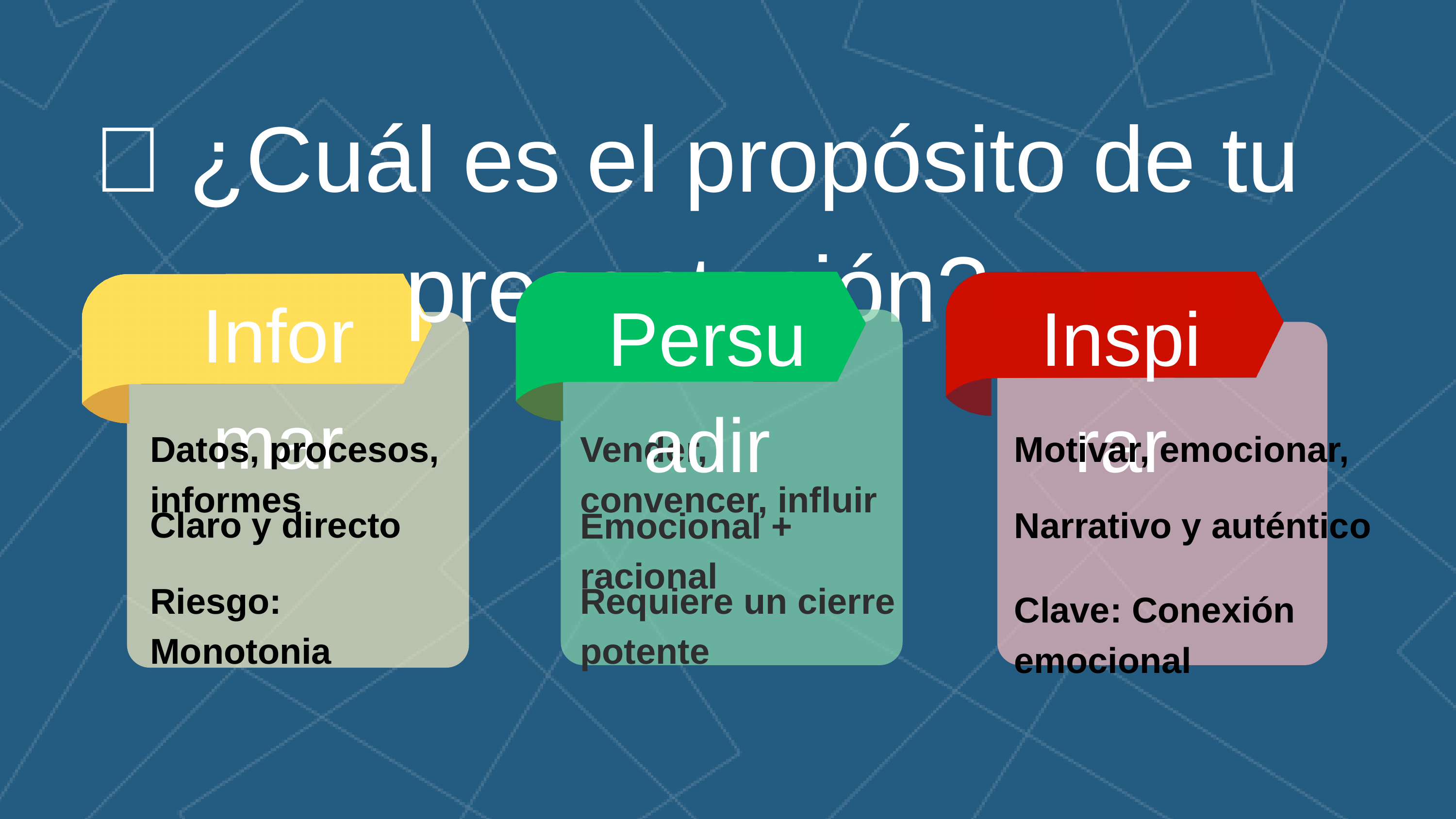

🧭 ¿Cuál es el propósito de tu presentación?
Informar

Persuadir
Inspirar

Datos, procesos, informes
Vender, convencer, influir
Motivar, emocionar,
Claro y directo
Emocional + racional
Narrativo y auténtico
Requiere un cierre potente
Riesgo: Monotonia
Clave: Conexión emocional